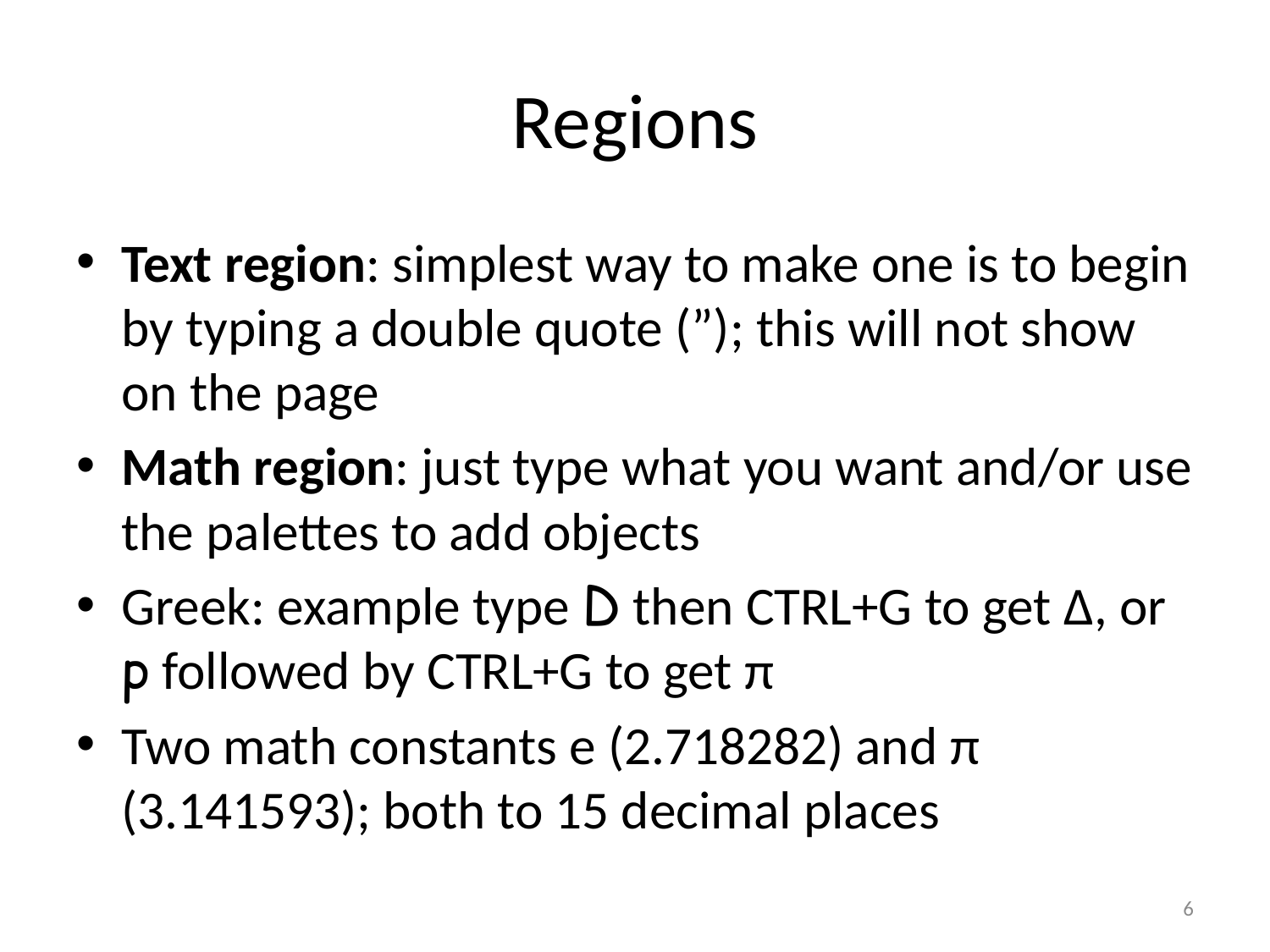

# Regions
Text region: simplest way to make one is to begin by typing a double quote (”); this will not show on the page
Math region: just type what you want and/or use the palettes to add objects
Greek: example type D then CTRL+G to get Δ, or p followed by CTRL+G to get π
Two math constants e (2.718282) and π (3.141593); both to 15 decimal places
6